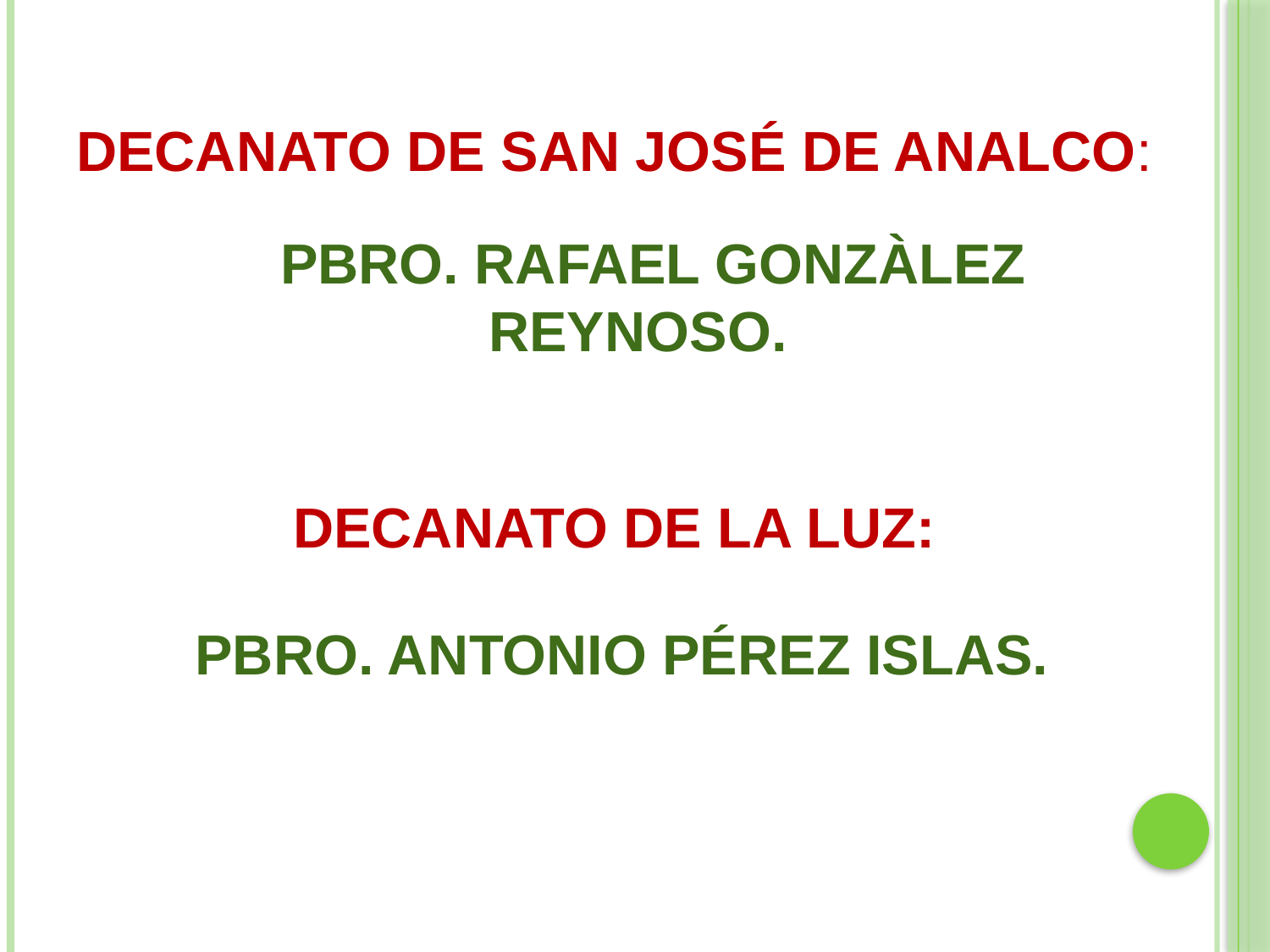

DECANATO DE SAN JOSÉ DE ANALCO:

     PBRO. RAFAEL GONZÀLEZ REYNOSO.

DECANATO DE LA LUZ:

 PBRO. ANTONIO PÉREZ ISLAS.